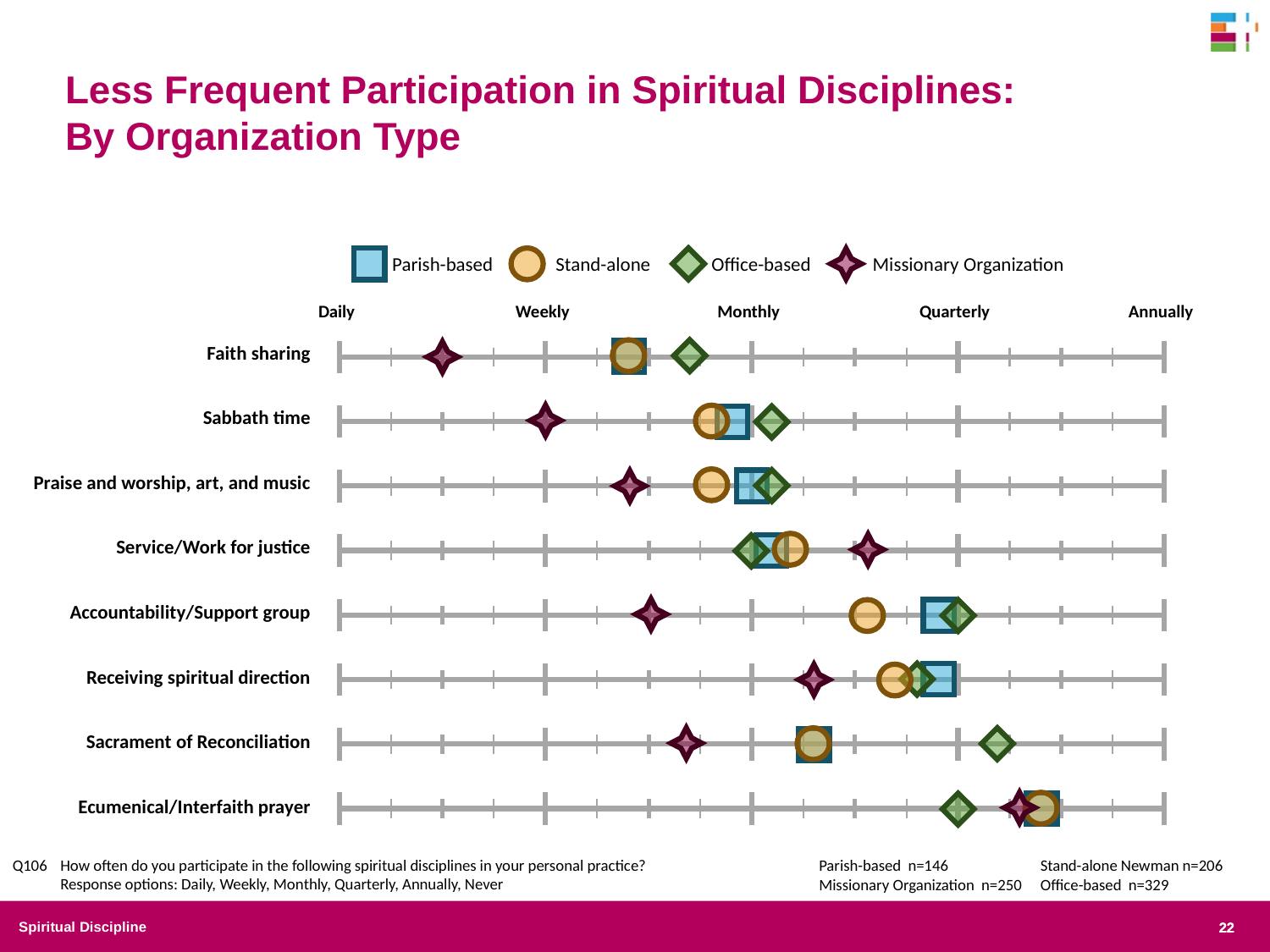

Less Frequent Participation in Spiritual Disciplines:
By Organization Type

Parish-based
Stand-alone
Office-based
Missionary Organization
| Daily | Weekly | Monthly | Quarterly | Annually |
| --- | --- | --- | --- | --- |
| Faith sharing |
| --- |
| Sabbath time |
| Praise and worship, art, and music |
| Service/Work for justice |
| Accountability/Support group |
| Receiving spiritual direction |
| Sacrament of Reconciliation |
| Ecumenical/Interfaith prayer |

Q106	How often do you participate in the following spiritual disciplines in your personal practice?
Response options: Daily, Weekly, Monthly, Quarterly, Annually, Never
Parish-based  n=146	Stand-alone Newman n=206
Missionary Organization  n=250	Office-based  n=329

Spiritual Discipline
22
22